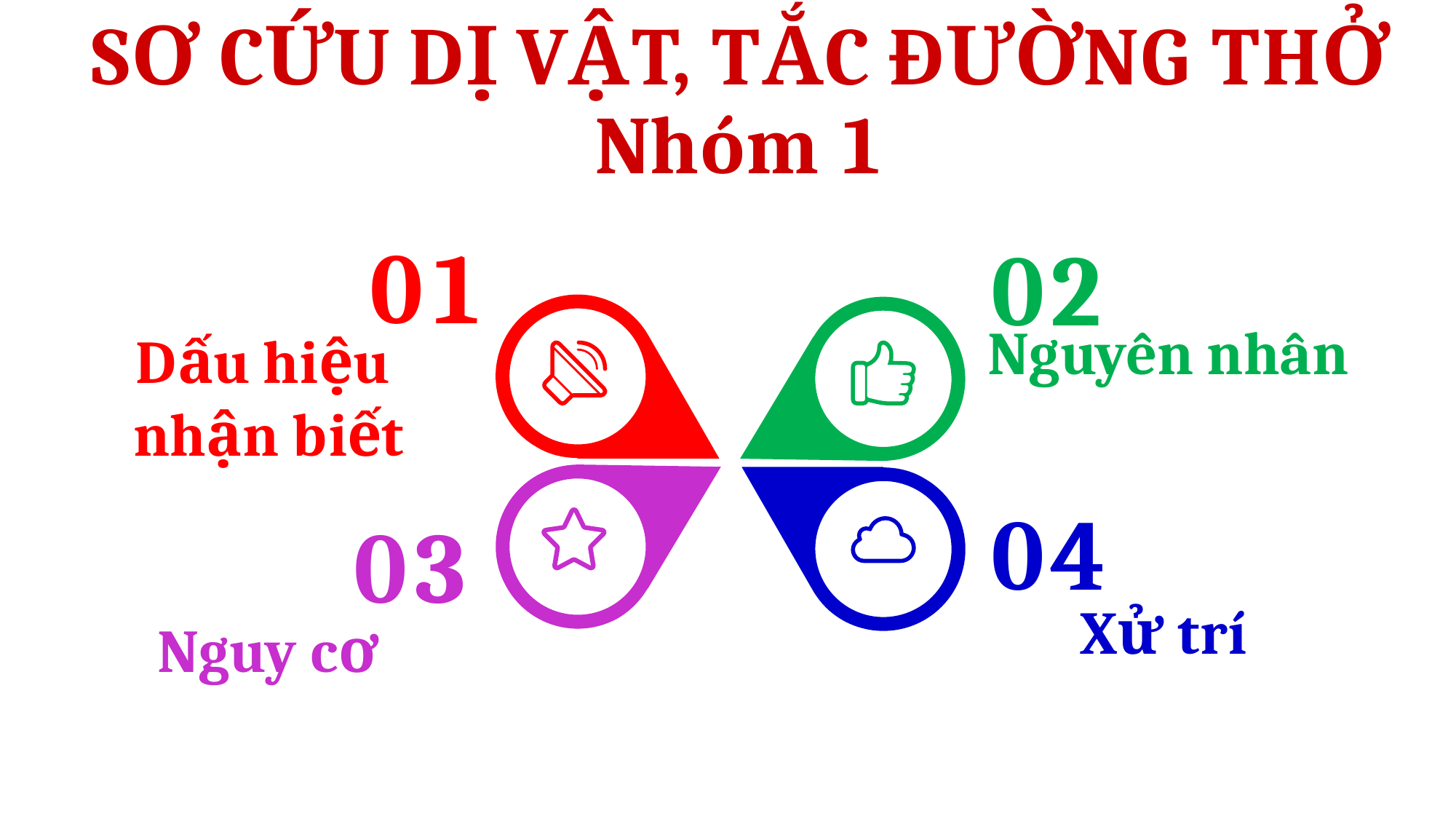

SƠ CỨU DỊ VẬT, TẮC ĐƯỜNG THỞ
Nhóm 1
01
Dấu hiệu
nhận biết
02
Nguyên nhân

04
Xử trí
03
Nguy cơ